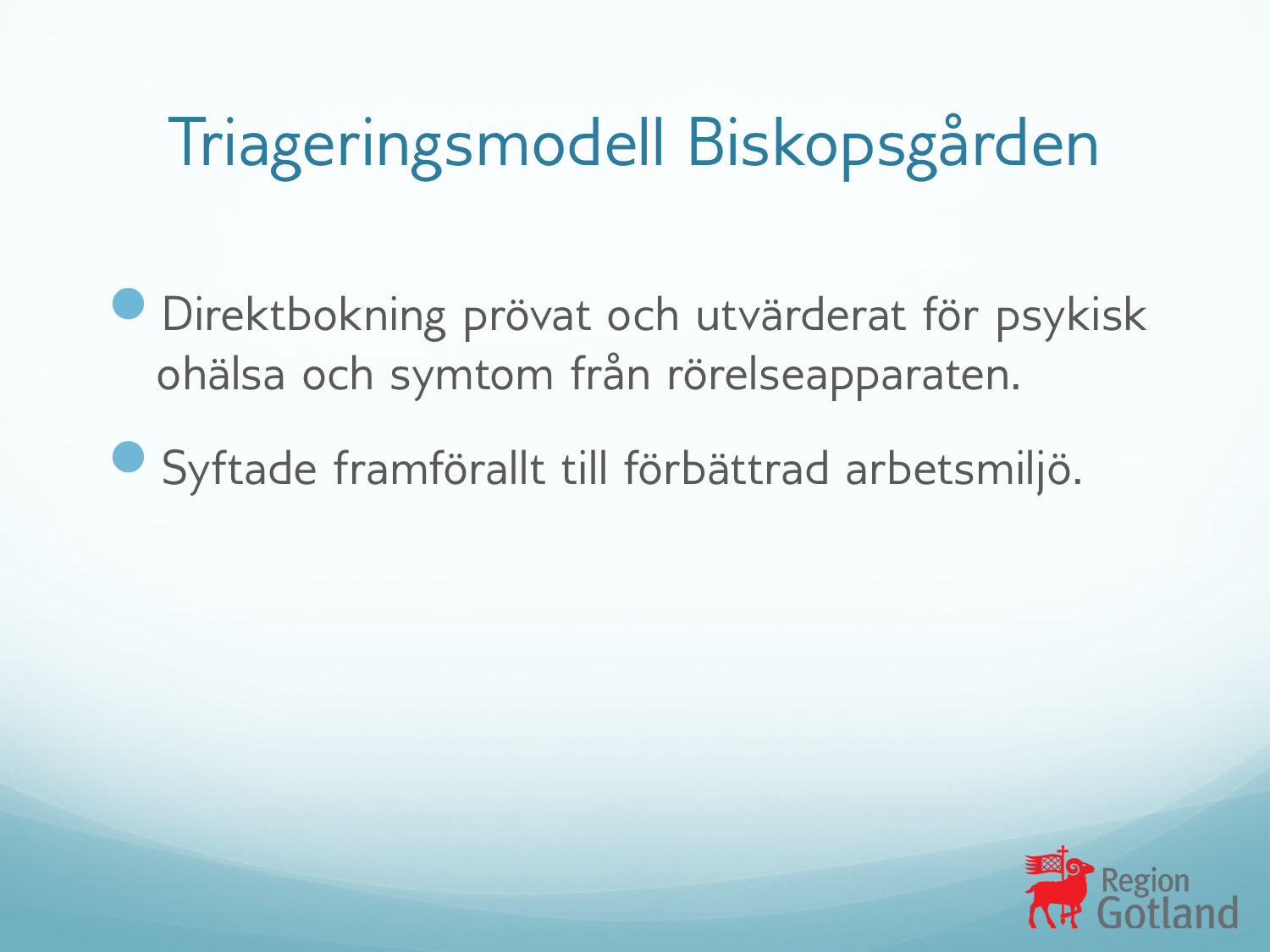

# Triageringsmodell Biskopsgården
Direktbokning prövat och utvärderat för psykisk ohälsa och symtom från rörelseapparaten.
Syftade framförallt till förbättrad arbetsmiljö.